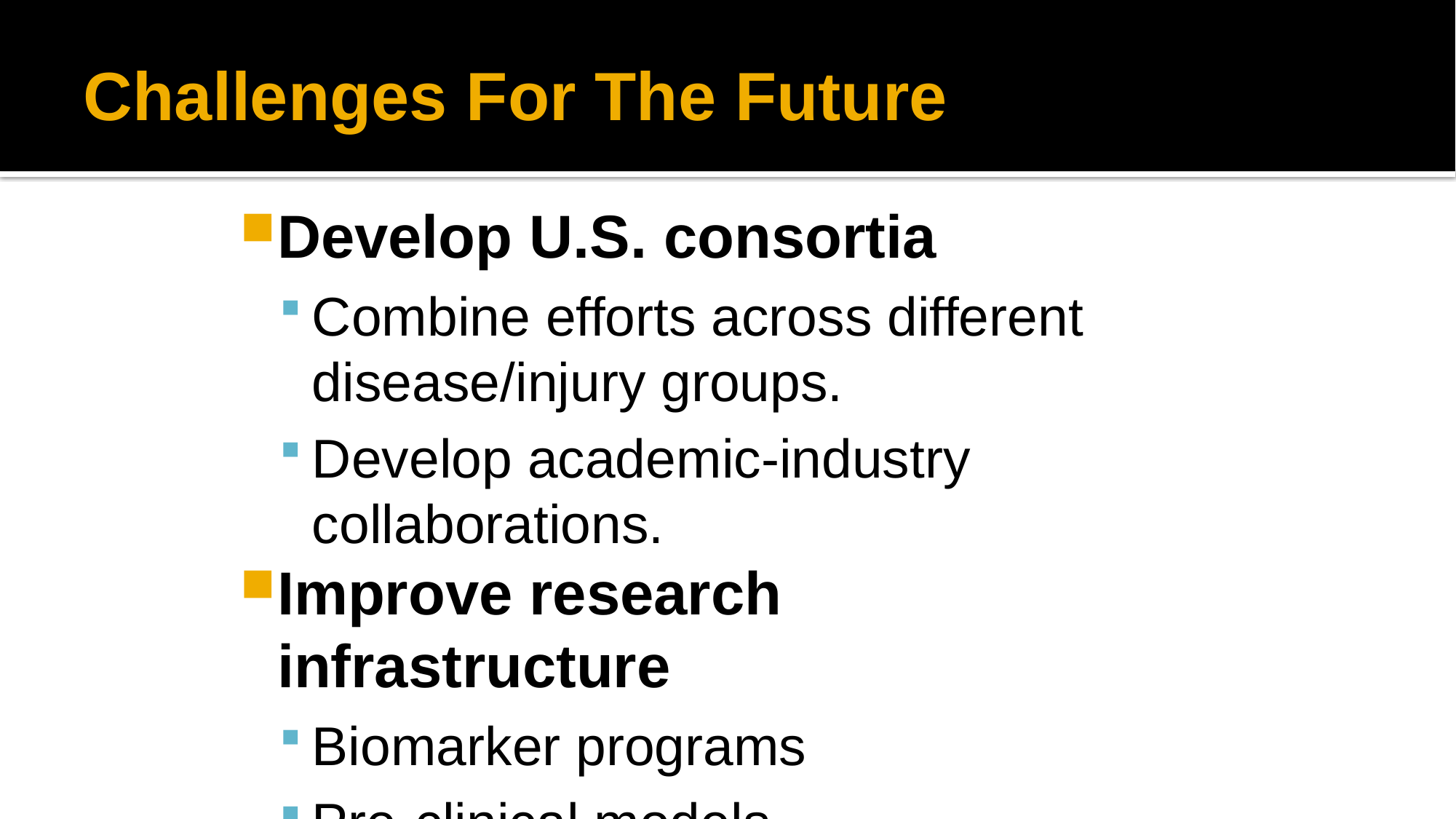

# Challenges For The Future
Develop U.S. consortia
Combine efforts across different disease/injury groups.
Develop academic-industry collaborations.
Improve research infrastructure
Biomarker programs
Pre-clinical models